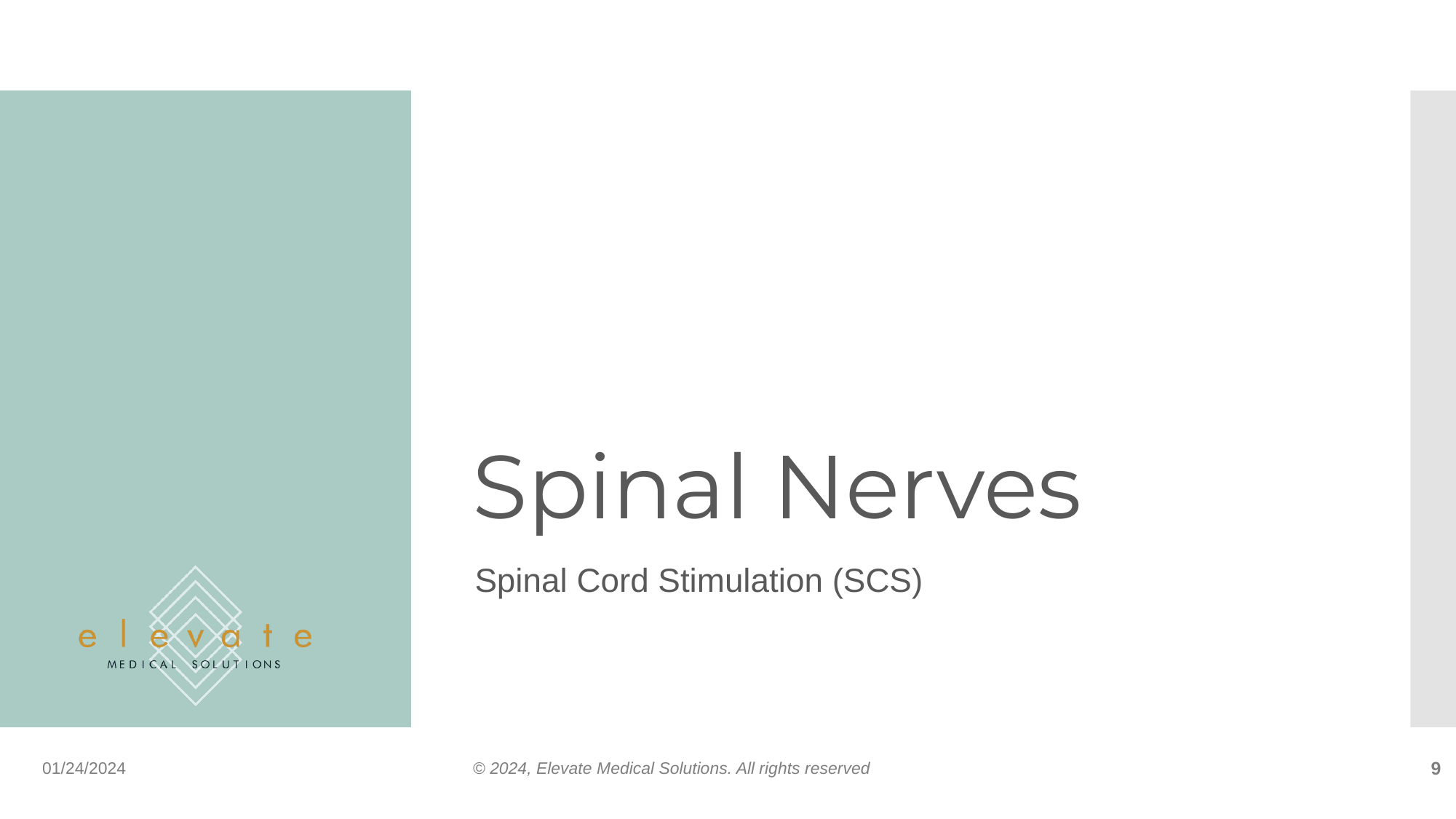

# Spinal Nerves
Spinal Cord Stimulation (SCS)
01/24/2024
© 2024, Elevate Medical Solutions. All rights reserved
9